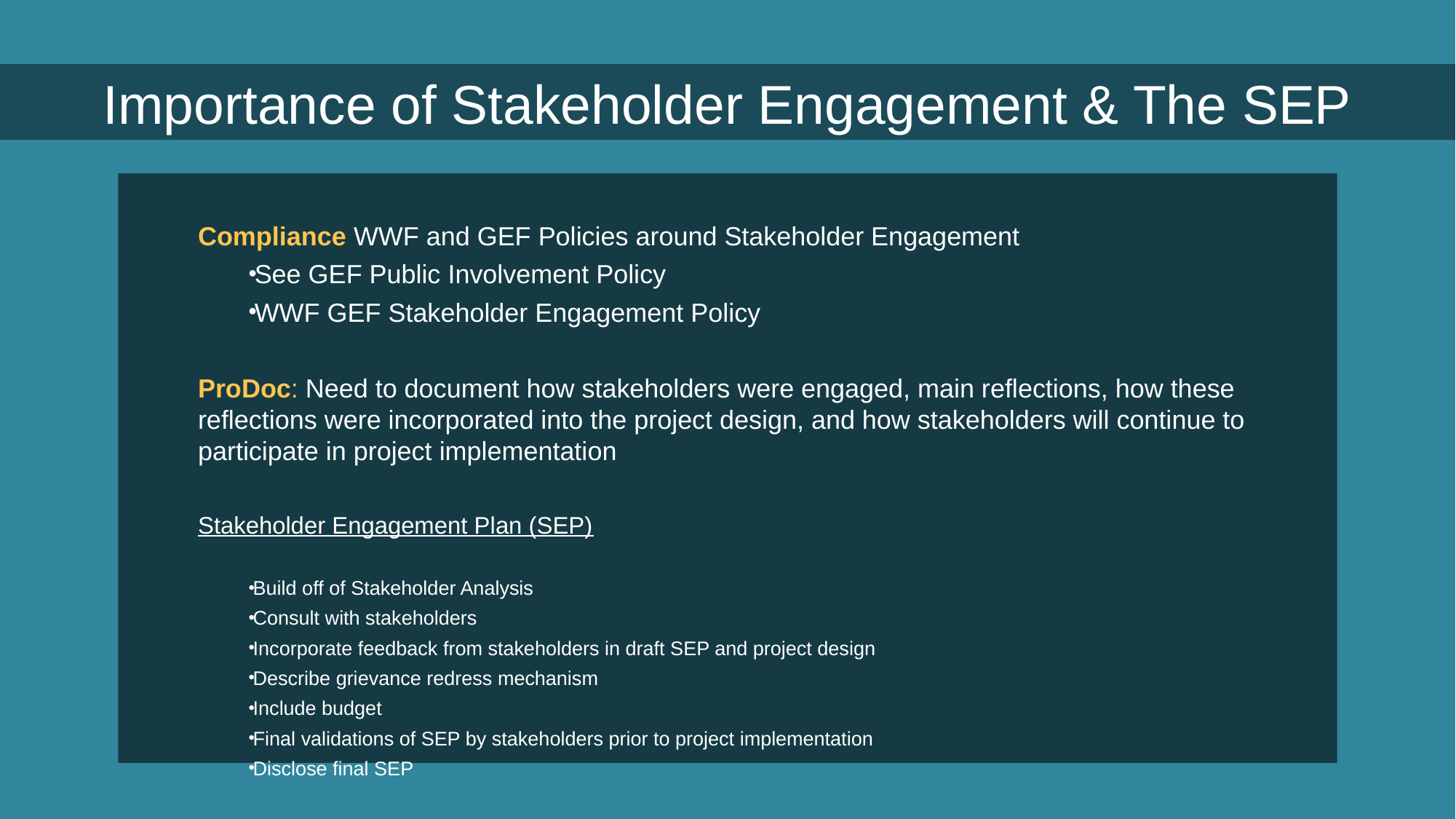

# Importance of Stakeholder Engagement & The SEP

Compliance WWF and GEF Policies around Stakeholder Engagement
See GEF Public Involvement Policy
WWF GEF Stakeholder Engagement Policy

ProDoc: Need to document how stakeholders were engaged, main reflections, how these reflections were incorporated into the project design, and how stakeholders will continue to participate in project implementation

Stakeholder Engagement Plan (SEP)

Build off of Stakeholder Analysis
Consult with stakeholders
Incorporate feedback from stakeholders in draft SEP and project design
Describe grievance redress mechanism
Include budget
Final validations of SEP by stakeholders prior to project implementation
Disclose final SEP